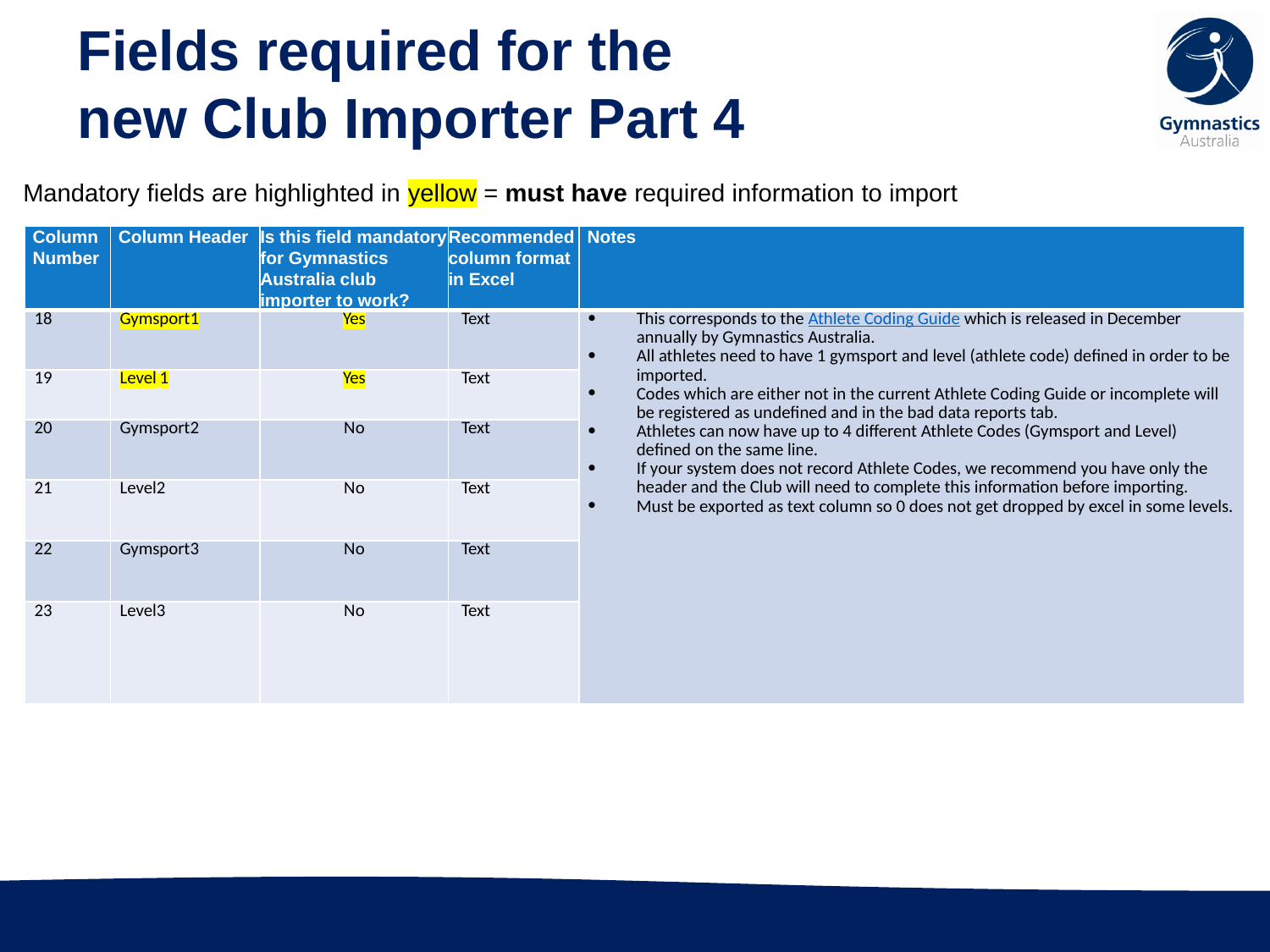

# Fields required for the new Club Importer Part 4
Mandatory fields are highlighted in yellow = must have required information to import
| Column Number | Column Header | Is this field mandatory for Gymnastics Australia club importer to work? | Recommended column format in Excel | Notes |
| --- | --- | --- | --- | --- |
| 18 | Gymsport1 | Yes | Text | This corresponds to the Athlete Coding Guide which is released in December annually by Gymnastics Australia. All athletes need to have 1 gymsport and level (athlete code) defined in order to be imported. Codes which are either not in the current Athlete Coding Guide or incomplete will be registered as undefined and in the bad data reports tab. Athletes can now have up to 4 different Athlete Codes (Gymsport and Level) defined on the same line. If your system does not record Athlete Codes, we recommend you have only the header and the Club will need to complete this information before importing. Must be exported as text column so 0 does not get dropped by excel in some levels. |
| 19 | Level 1 | Yes | Text |  |
| 20 | Gymsport2 | No | Text |  |
| 21 | Level2 | No | Text |  |
| 22 | Gymsport3 | No | Text |  |
| 23 | Level3 | No | Text |  |